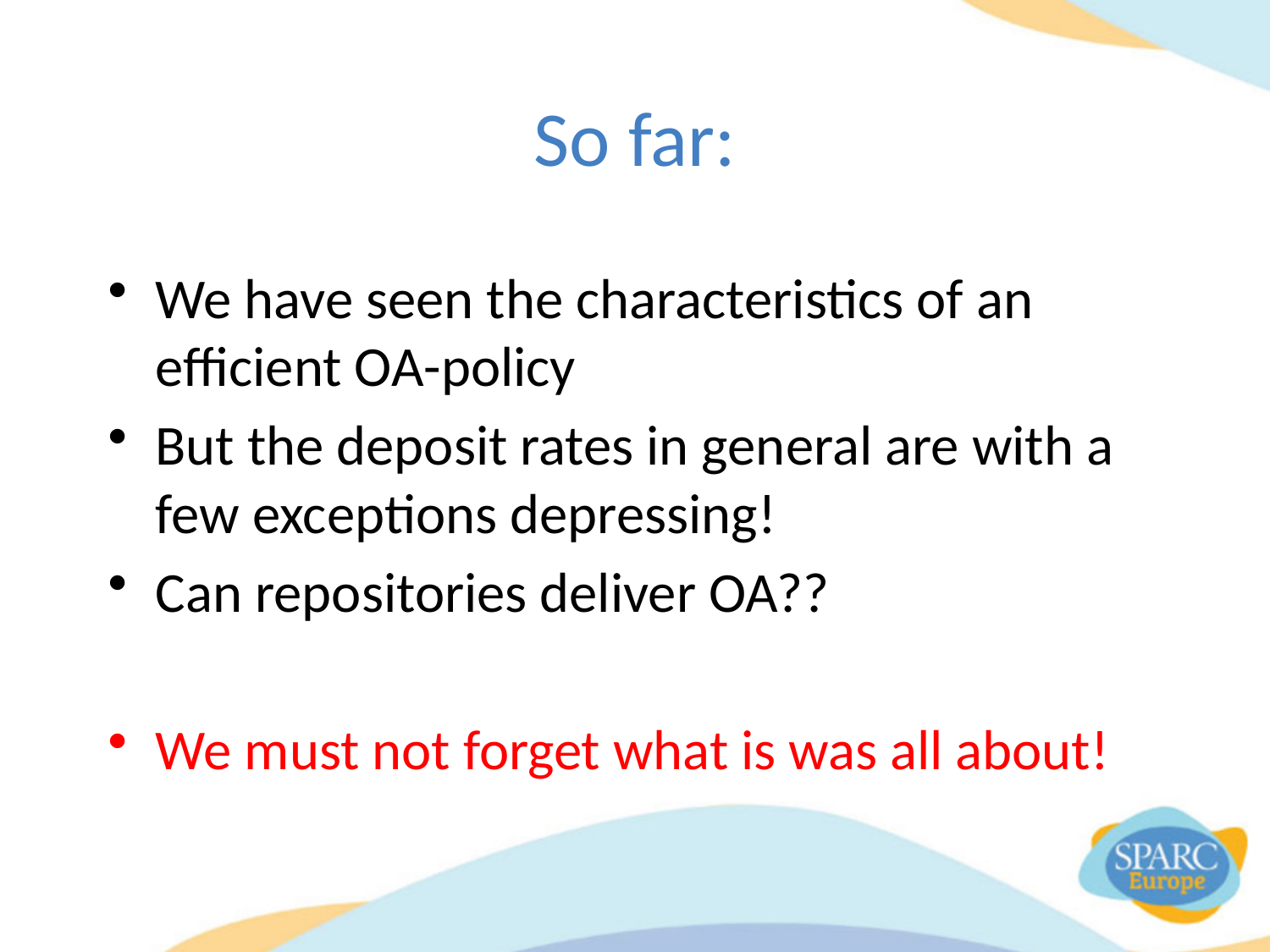

# So far:
We have seen the characteristics of an efficient OA-policy
But the deposit rates in general are with a few exceptions depressing!
Can repositories deliver OA??

We must not forget what is was all about!